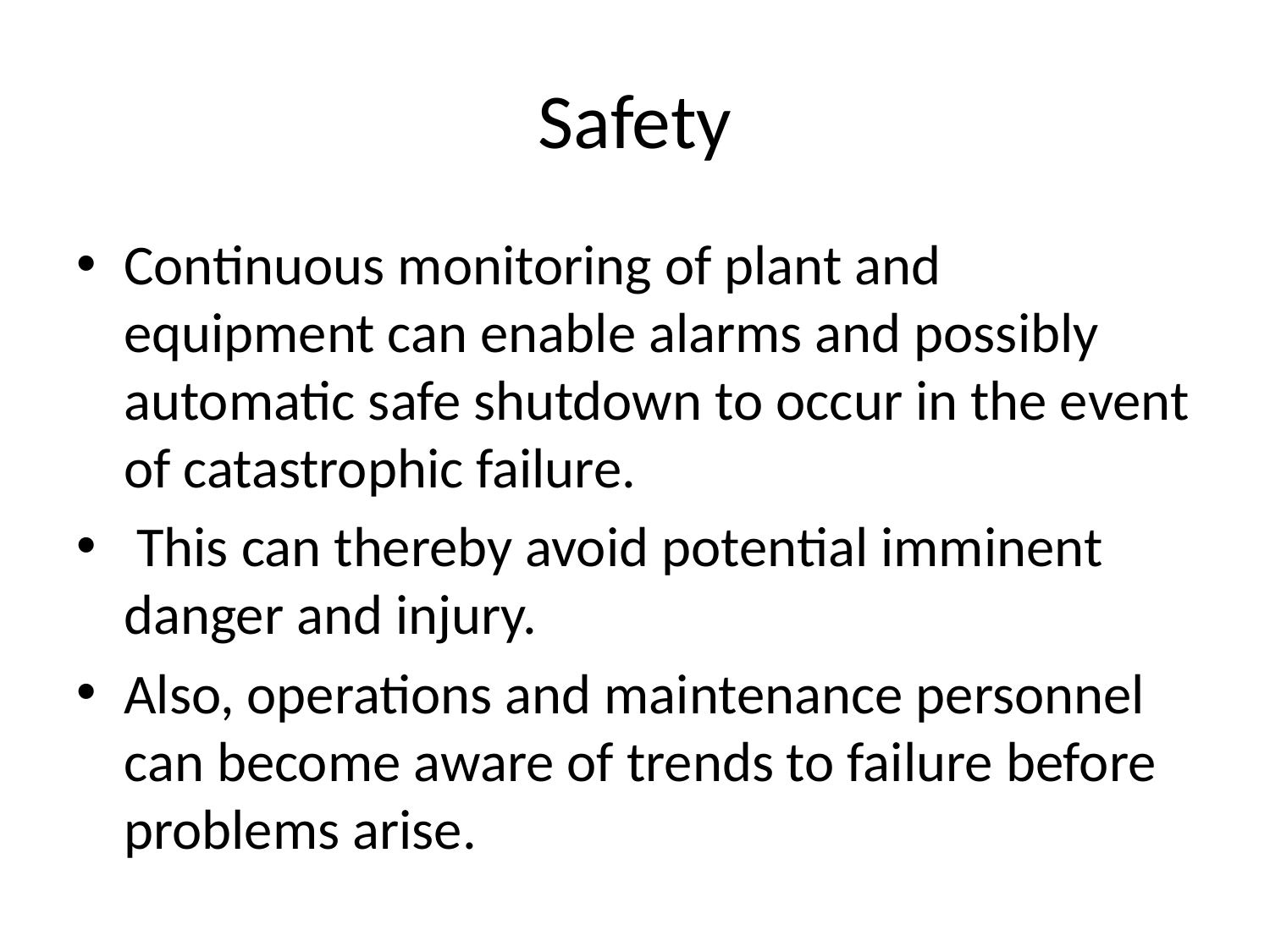

# Safety
Continuous monitoring of plant and equipment can enable alarms and possibly automatic safe shutdown to occur in the event of catastrophic failure.
 This can thereby avoid potential imminent danger and injury.
Also, operations and maintenance personnel can become aware of trends to failure before problems arise.